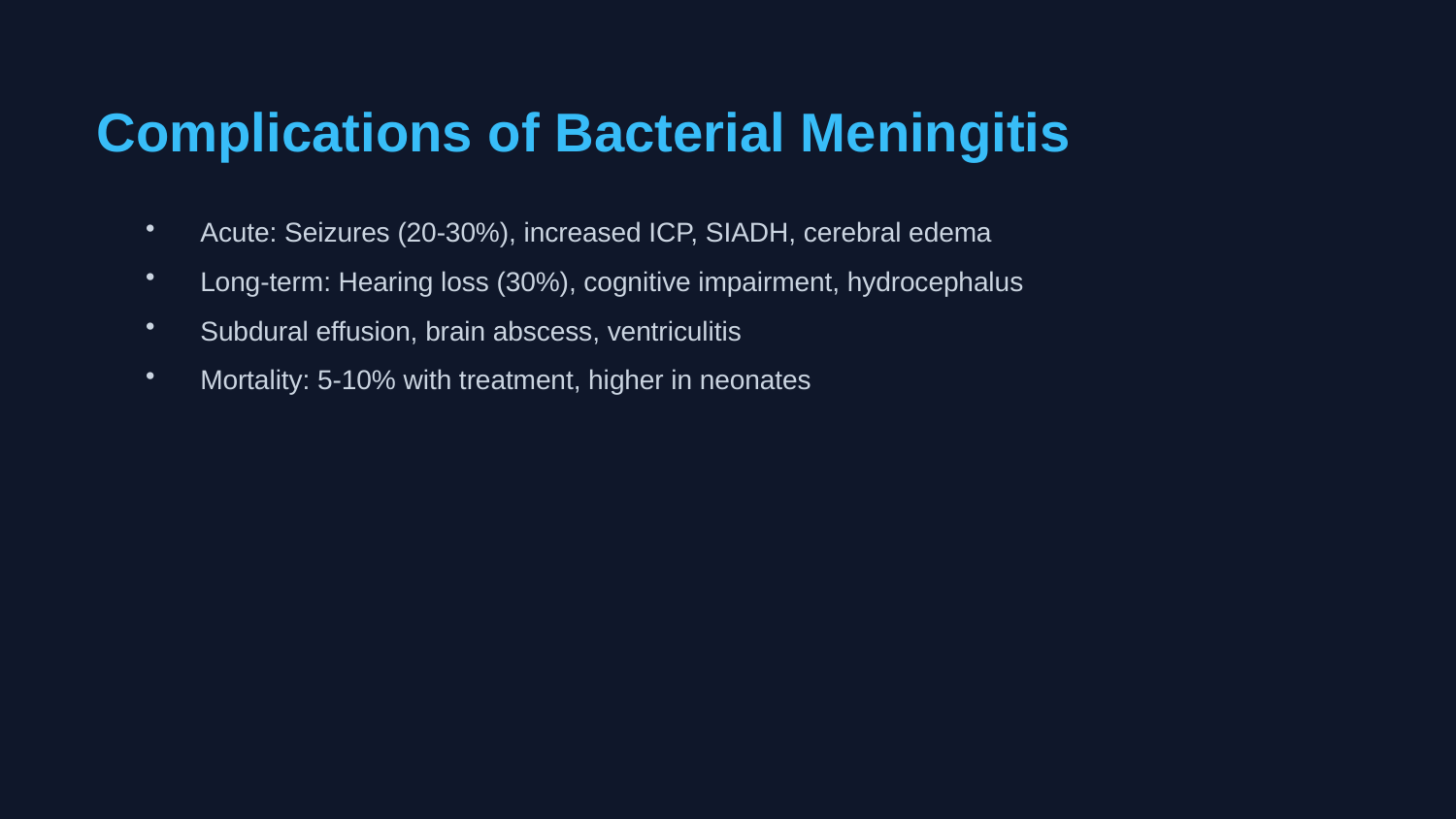

Complications of Bacterial Meningitis
Acute: Seizures (20-30%), increased ICP, SIADH, cerebral edema
Long-term: Hearing loss (30%), cognitive impairment, hydrocephalus
Subdural effusion, brain abscess, ventriculitis
Mortality: 5-10% with treatment, higher in neonates